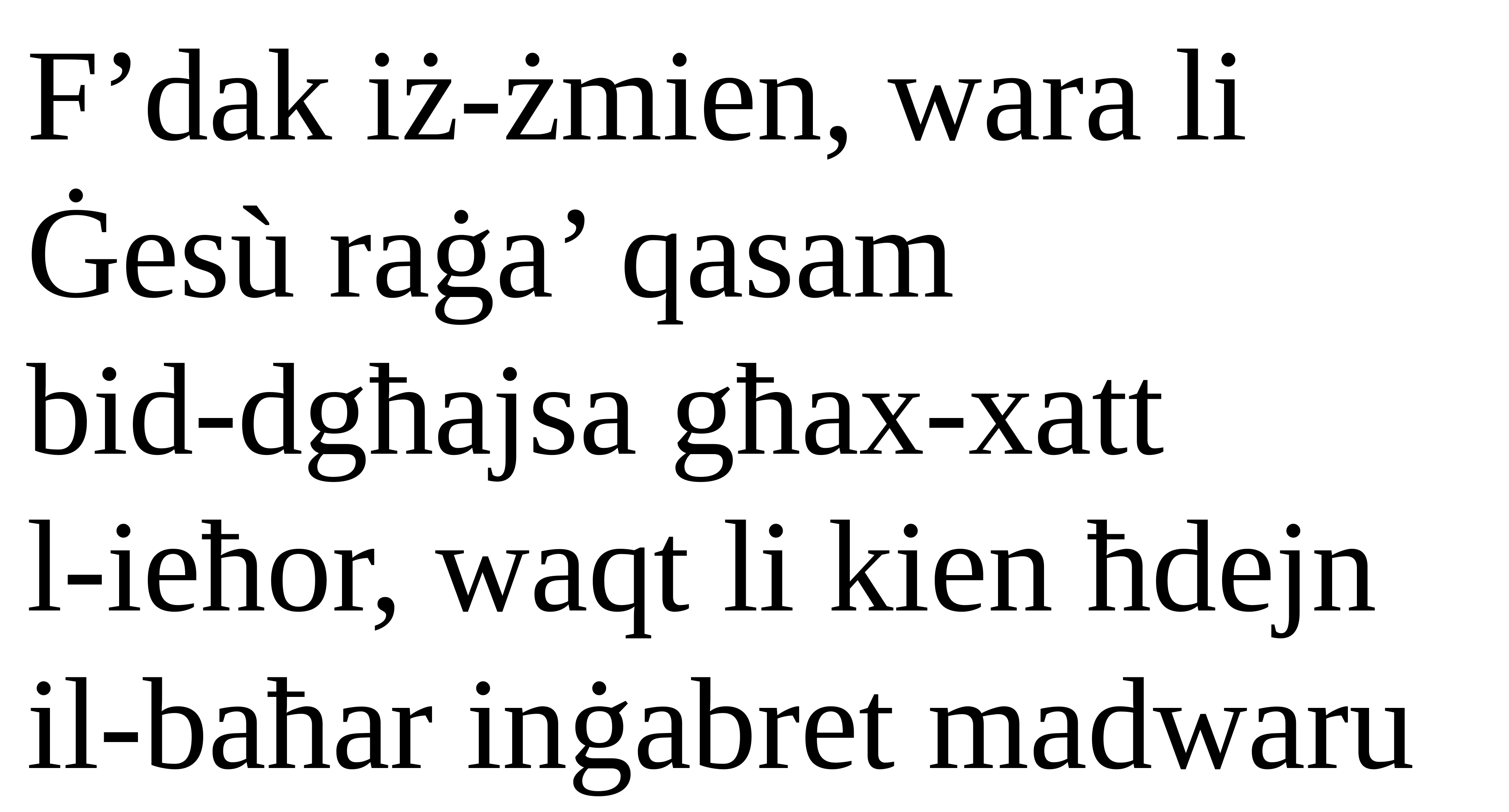

F’dak iż-żmien, wara li Ġesù raġa’ qasam
bid-dgħajsa għax-xatt
l-ieħor, waqt li kien ħdejn il-baħar inġabret madwaru